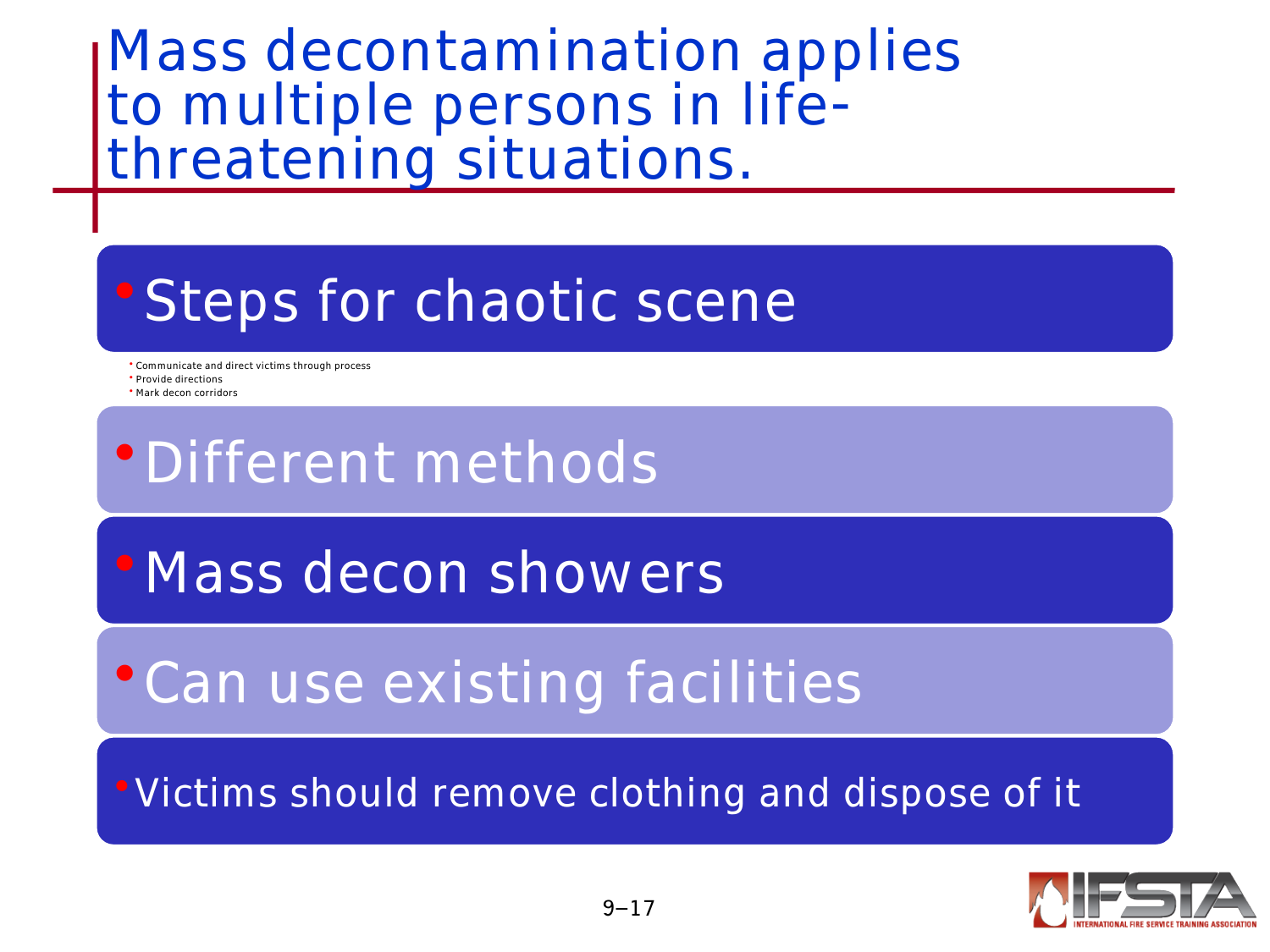

# Mass decontamination applies to multiple persons in life-threatening situations.
Steps for chaotic scene
Different methods
Mass decon showers
Can use existing facilities
Communicate and direct victims through process
Provide directions
Mark decon corridors
Victims should remove clothing and dispose of it
9–17